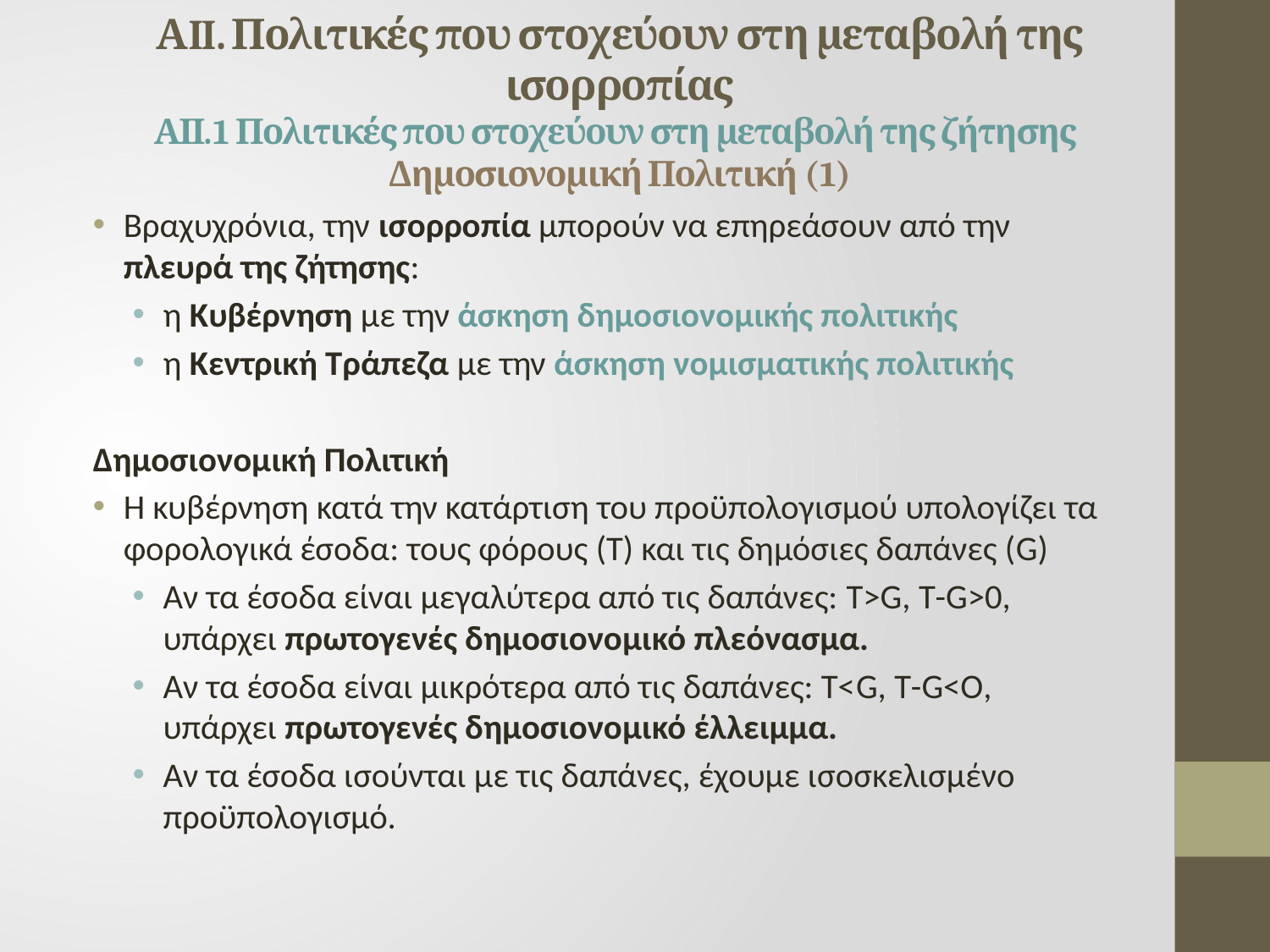

# ΑII. Πολιτικές που στοχεύουν στη μεταβολή της ισορροπίας ΑΙΙ.1 Πολιτικές που στοχεύουν στη μεταβολή της ζήτησης Δημοσιονομική Πολιτική (1)
Βραχυχρόνια, την ισορροπία μπορούν να επηρεάσουν από την πλευρά της ζήτησης:
η Kυβέρνηση με την άσκηση δημοσιονομικής πολιτικής
η Κεντρική Τράπεζα με την άσκηση νομισματικής πολιτικής

Δημοσιονομική Πολιτική
Η κυβέρνηση κατά την κατάρτιση του προϋπολογισμού υπολογίζει τα φορολογικά έσοδα: τους φόρους (T) και τις δημόσιες δαπάνες (G)
Αν τα έσοδα είναι μεγαλύτερα από τις δαπάνες: T>G, T-G>0, υπάρχει πρωτογενές δημοσιονομικό πλεόνασμα.
Αν τα έσοδα είναι μικρότερα από τις δαπάνες: Τ<G, T-G<O, υπάρχει πρωτογενές δημοσιονομικό έλλειμμα.
Αν τα έσοδα ισούνται με τις δαπάνες, έχουμε ισοσκελισμένο προϋπολογισμό.